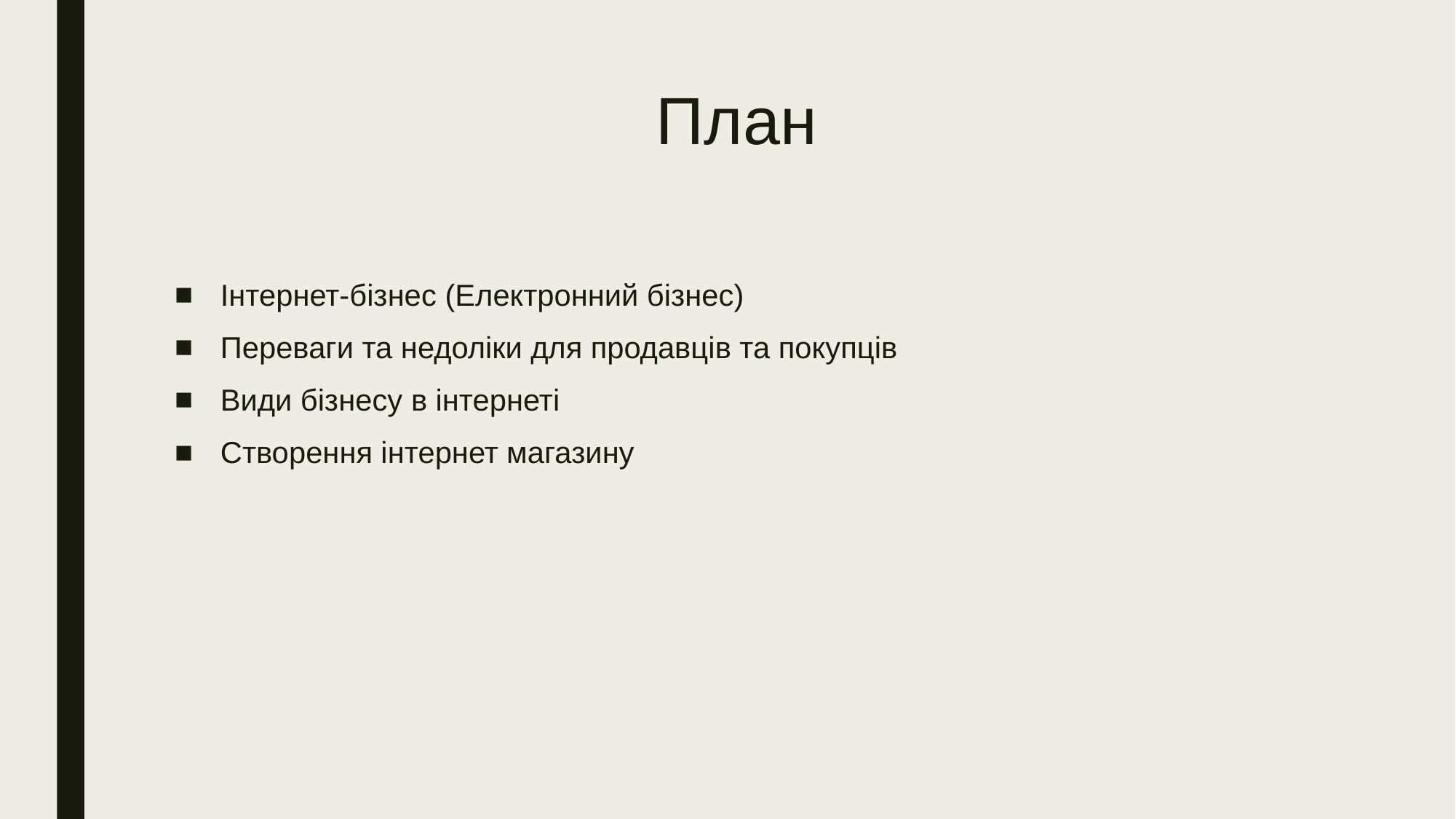

# План
Інтернет-бізнес (Електронний бізнес)
Переваги та недоліки для продавців та покупців
Види бізнесу в інтернеті
Створення інтернет магазину